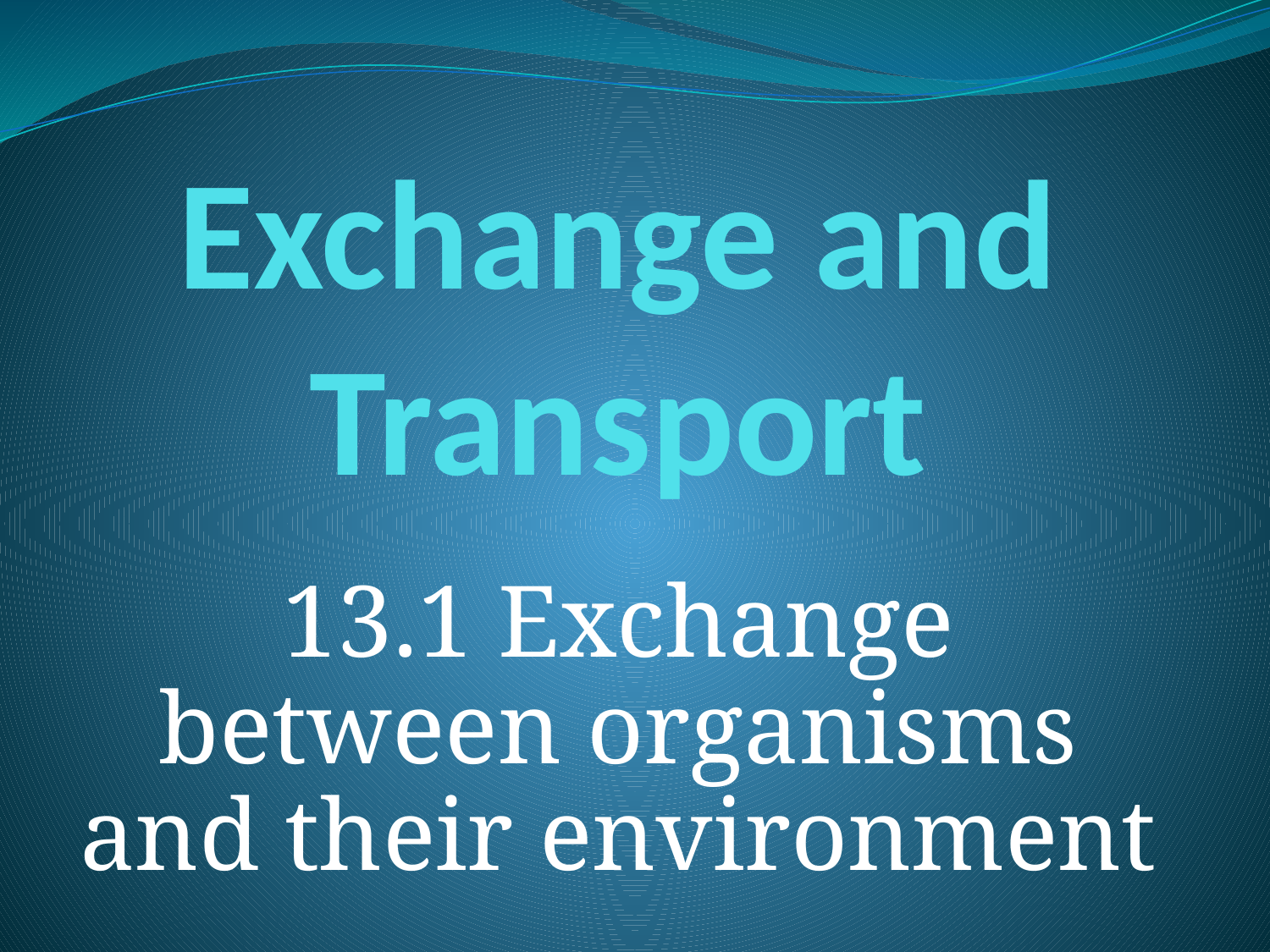

# Exchange and Transport
13.1 Exchange between organisms and their environment